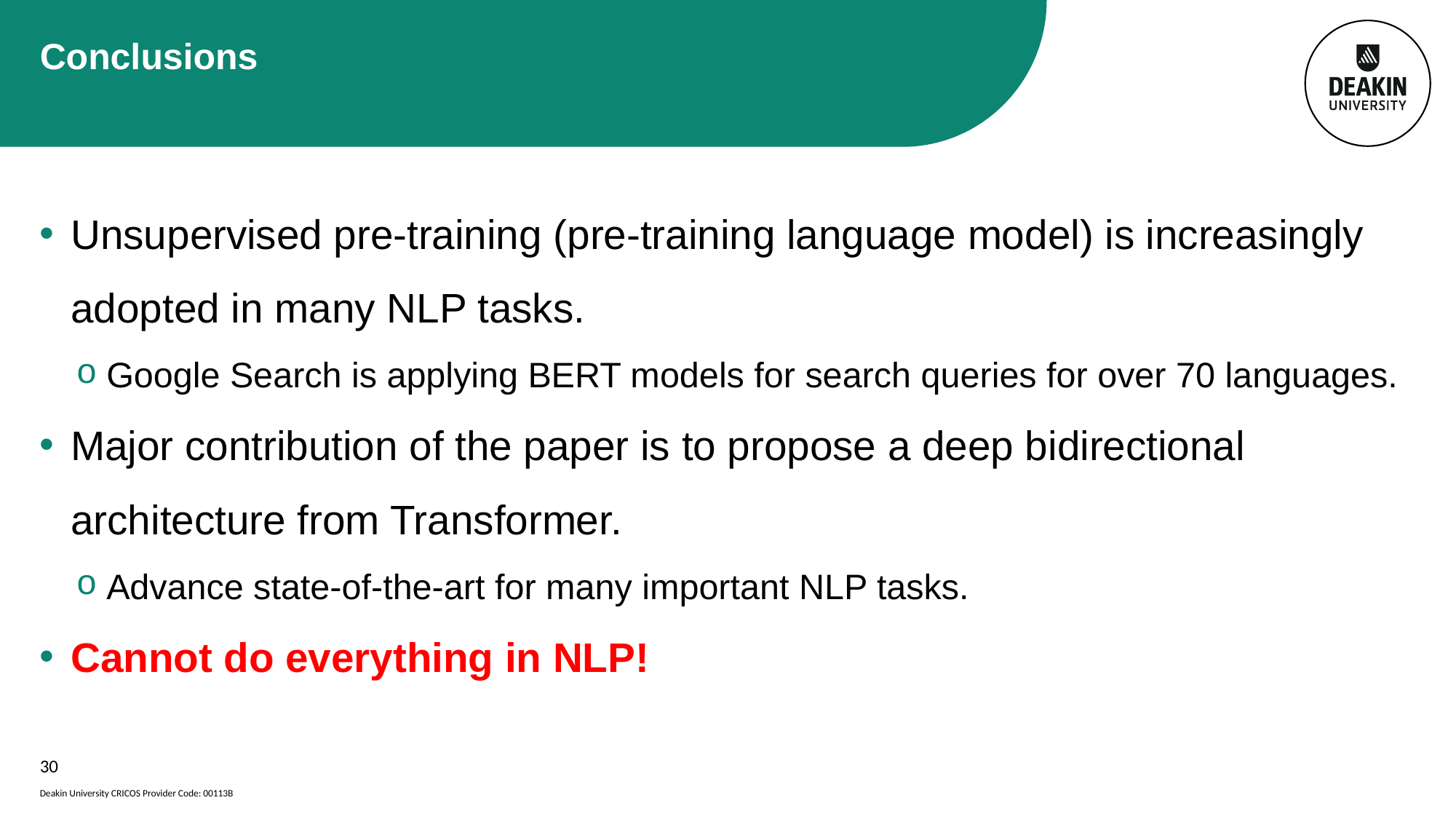

# Conclusions
Unsupervised pre-training (pre-training language model) is increasingly adopted in many NLP tasks.
Google Search is applying BERT models for search queries for over 70 languages.
Major contribution of the paper is to propose a deep bidirectional architecture from Transformer.
Advance state-of-the-art for many important NLP tasks.
Cannot do everything in NLP!
30
Deakin University CRICOS Provider Code: 00113B